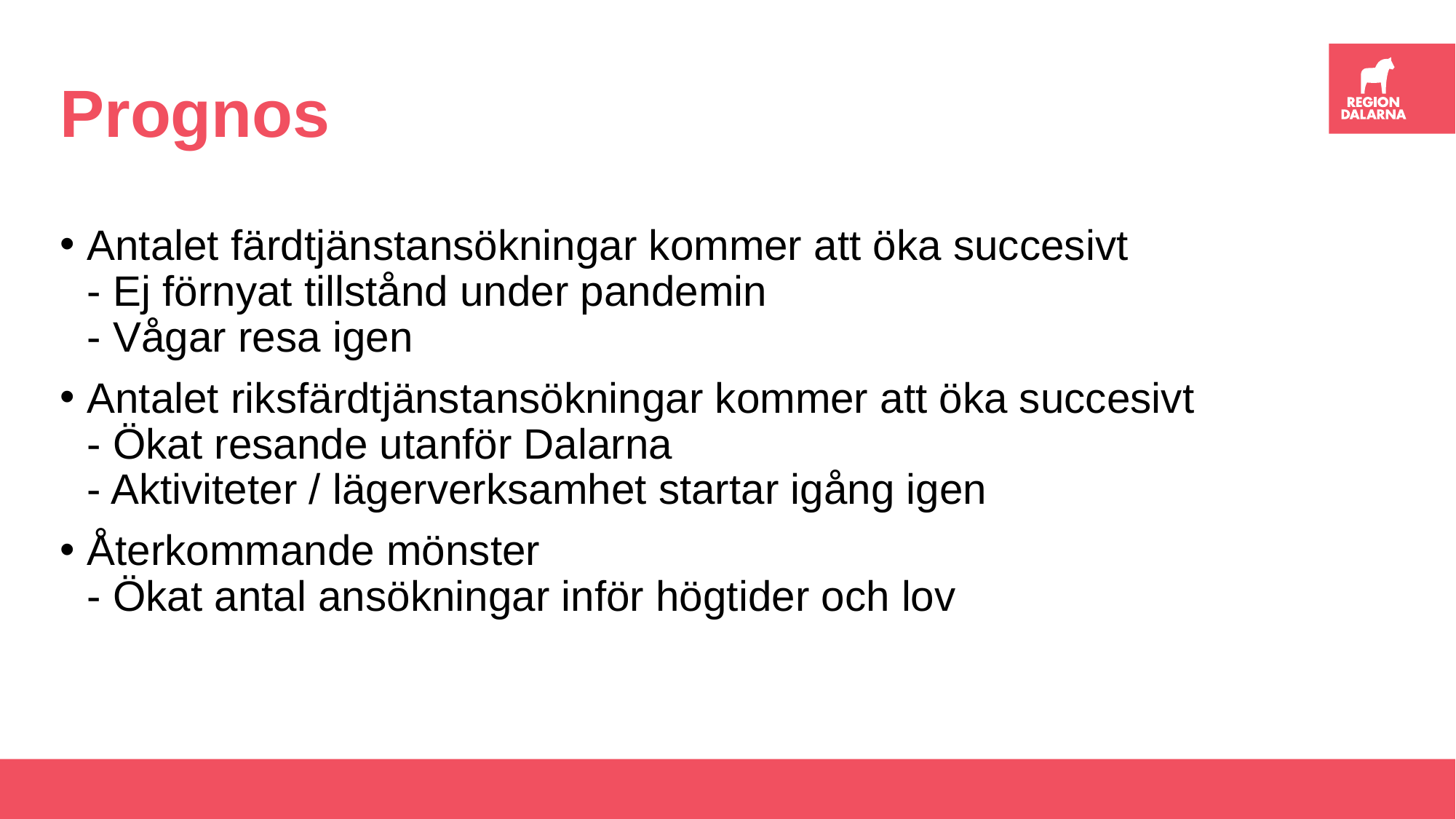

# Prognos
Antalet färdtjänstansökningar kommer att öka succesivt
- Ej förnyat tillstånd under pandemin
- Vågar resa igen
Antalet riksfärdtjänstansökningar kommer att öka succesivt
- Ökat resande utanför Dalarna
- Aktiviteter / lägerverksamhet startar igång igen
Återkommande mönster
- Ökat antal ansökningar inför högtider och lov